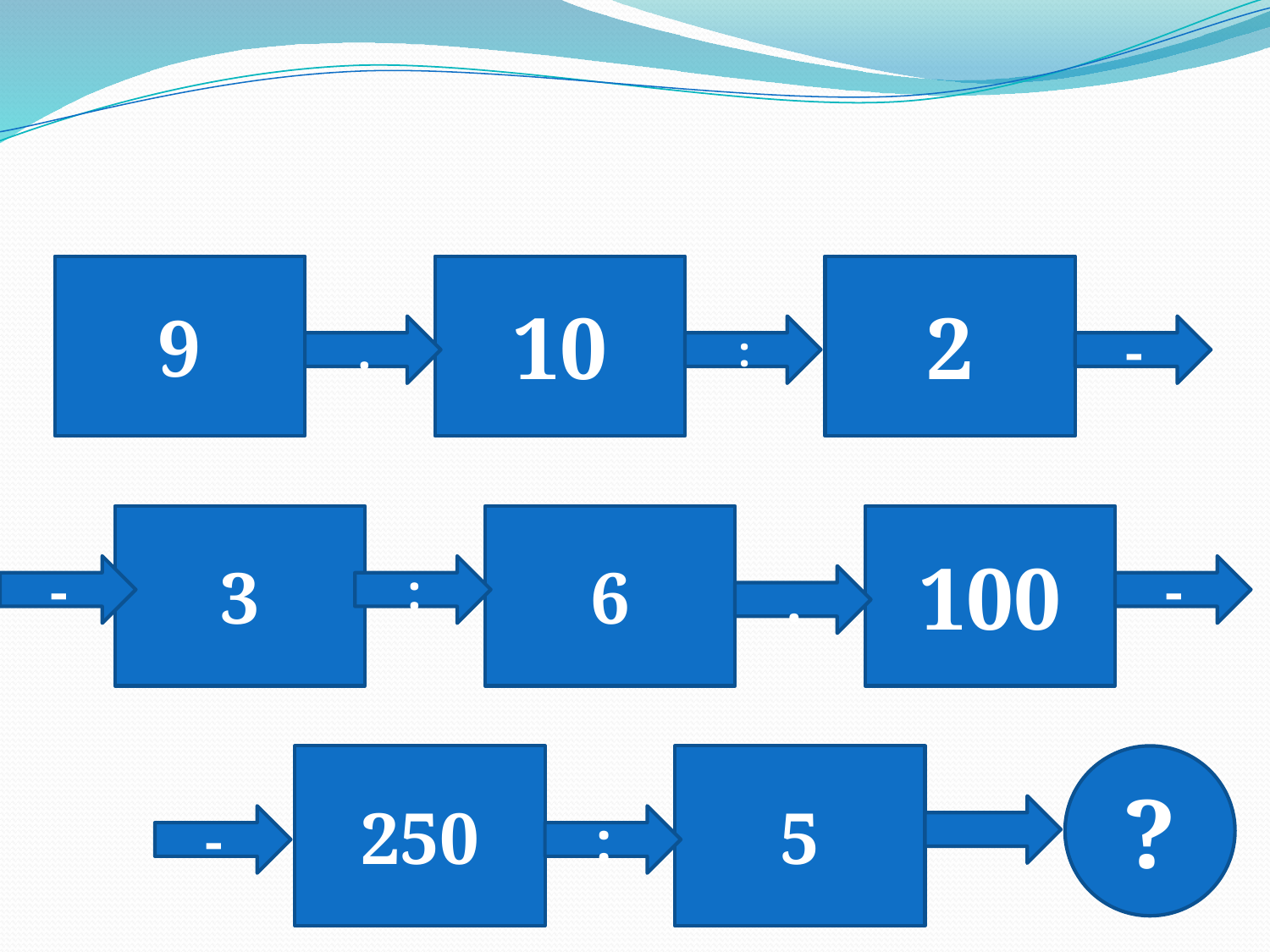

#
9
10
2
.
:
-
3
6
100
-
:
-
.
250
5
?

-
: